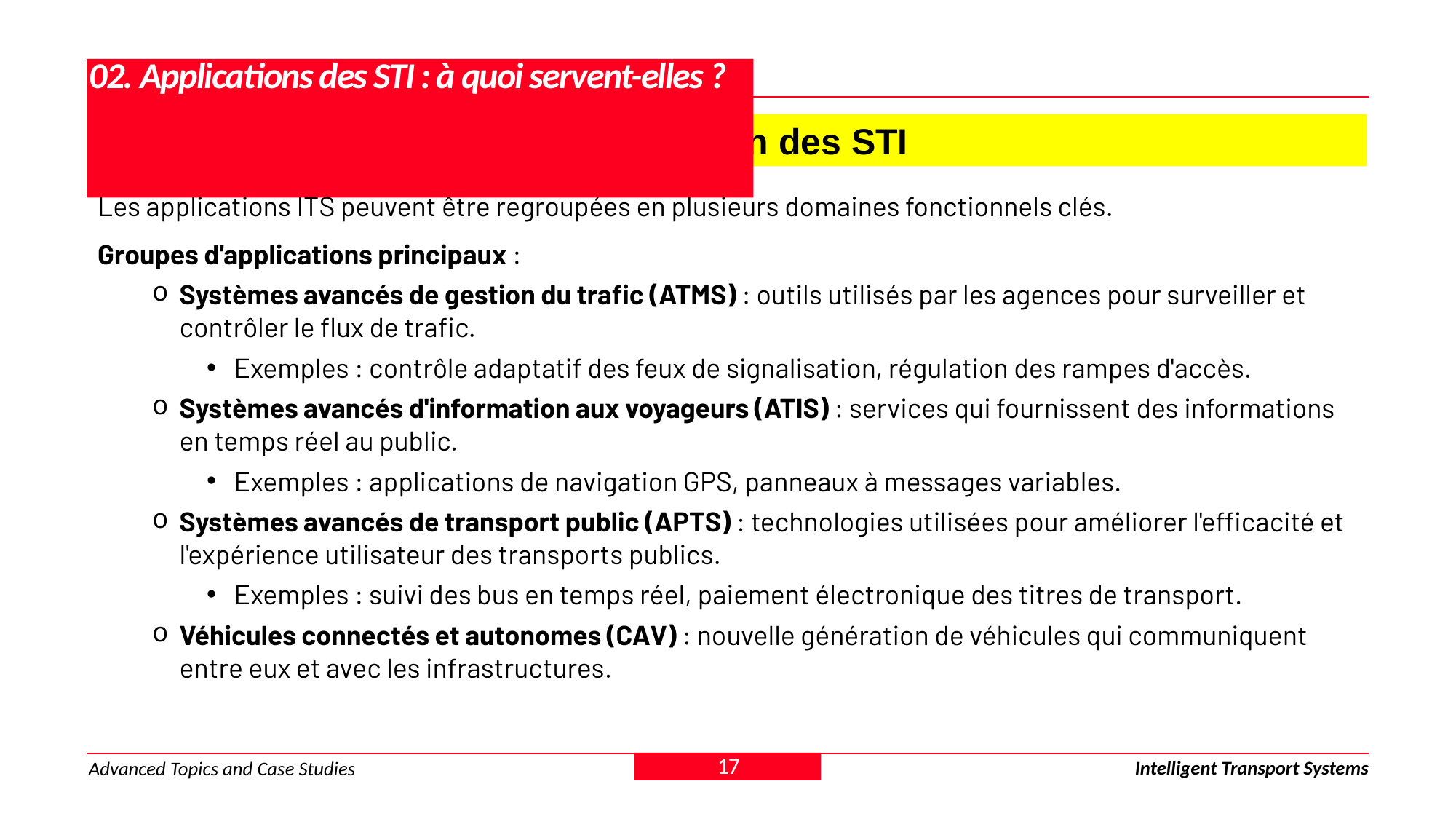

# 02. Applications des STI : à quoi servent-elles ?
2.0. Aperçu des domaines d'application des STI
Les applications ITS peuvent être regroupées en plusieurs domaines fonctionnels clés.
Groupes d'applications principaux :
Systèmes avancés de gestion du trafic (ATMS) : outils utilisés par les agences pour surveiller et contrôler le flux de trafic.
Exemples : contrôle adaptatif des feux de signalisation, régulation des rampes d'accès.
Systèmes avancés d'information aux voyageurs (ATIS) : services qui fournissent des informations en temps réel au public.
Exemples : applications de navigation GPS, panneaux à messages variables.
Systèmes avancés de transport public (APTS) : technologies utilisées pour améliorer l'efficacité et l'expérience utilisateur des transports publics.
Exemples : suivi des bus en temps réel, paiement électronique des titres de transport.
Véhicules connectés et autonomes (CAV) : nouvelle génération de véhicules qui communiquent entre eux et avec les infrastructures.